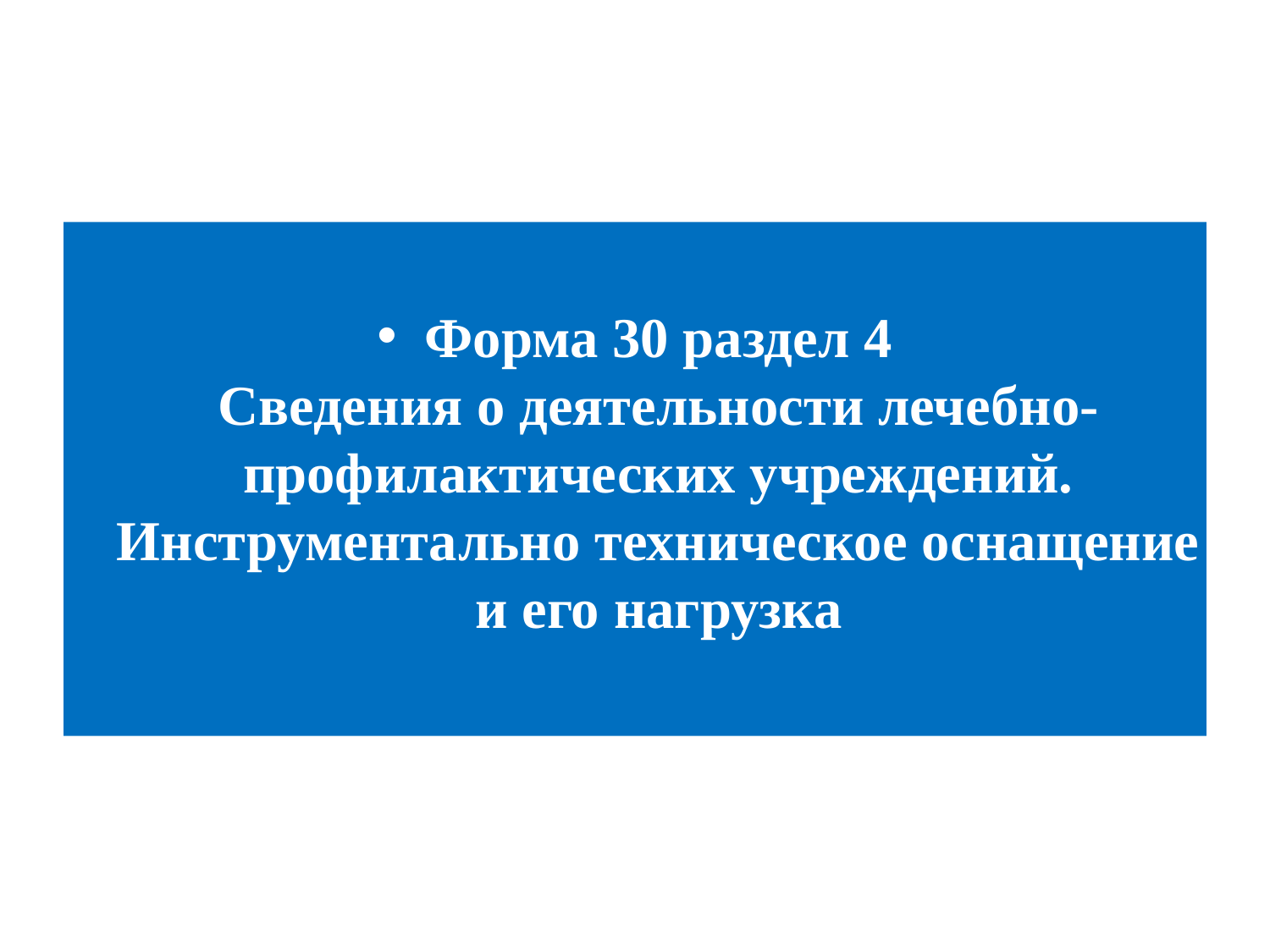

Форма 30 раздел 4
Сведения о деятельности лечебно- профилактических учреждений. Инструментально техническое оснащение и его нагрузка